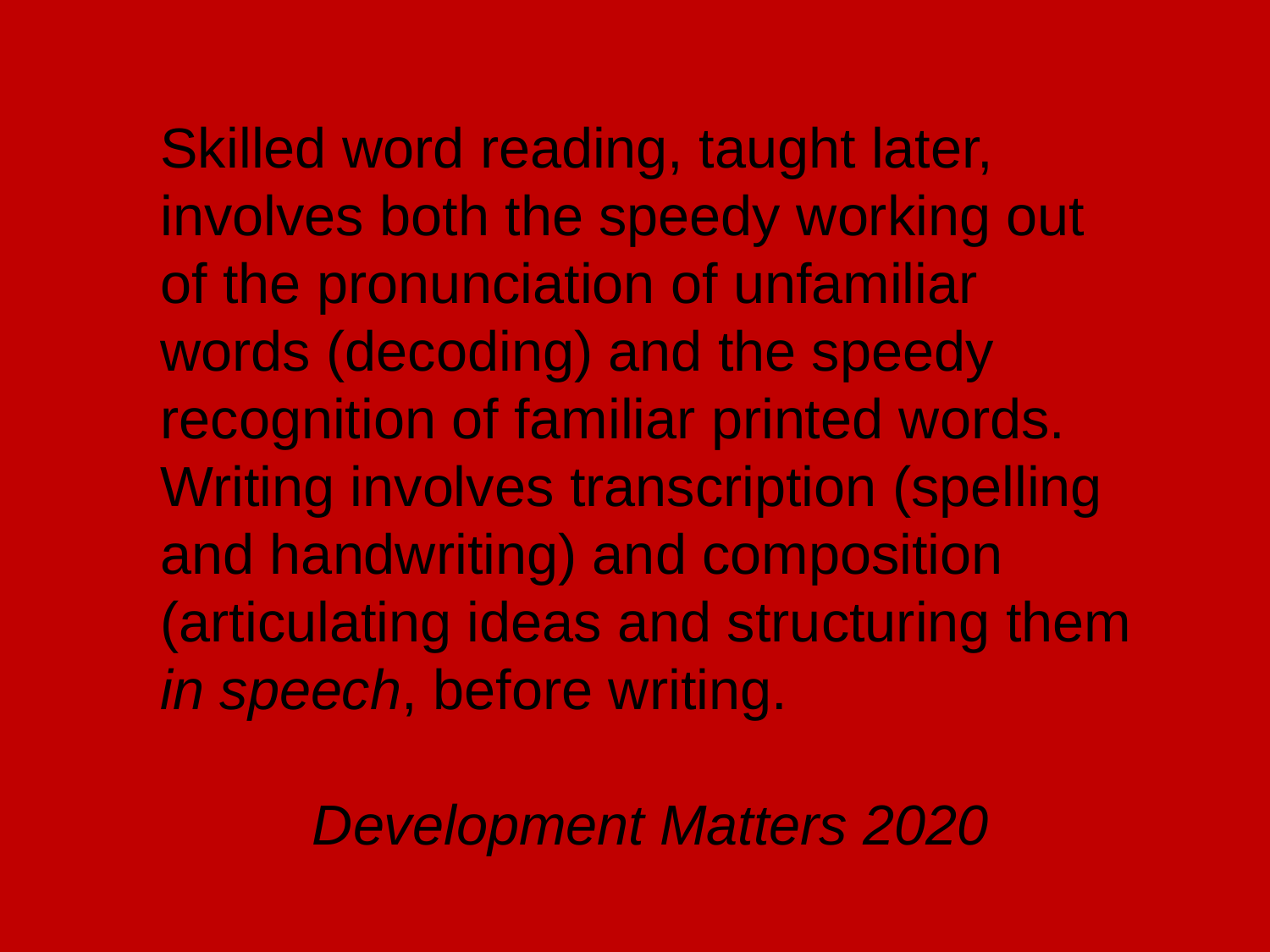

Skilled word reading, taught later, involves both the speedy working out of the pronunciation of unfamiliar words (decoding) and the speedy recognition of familiar printed words.
Writing involves transcription (spelling and handwriting) and composition (articulating ideas and structuring them in speech, before writing.

Development Matters 2020